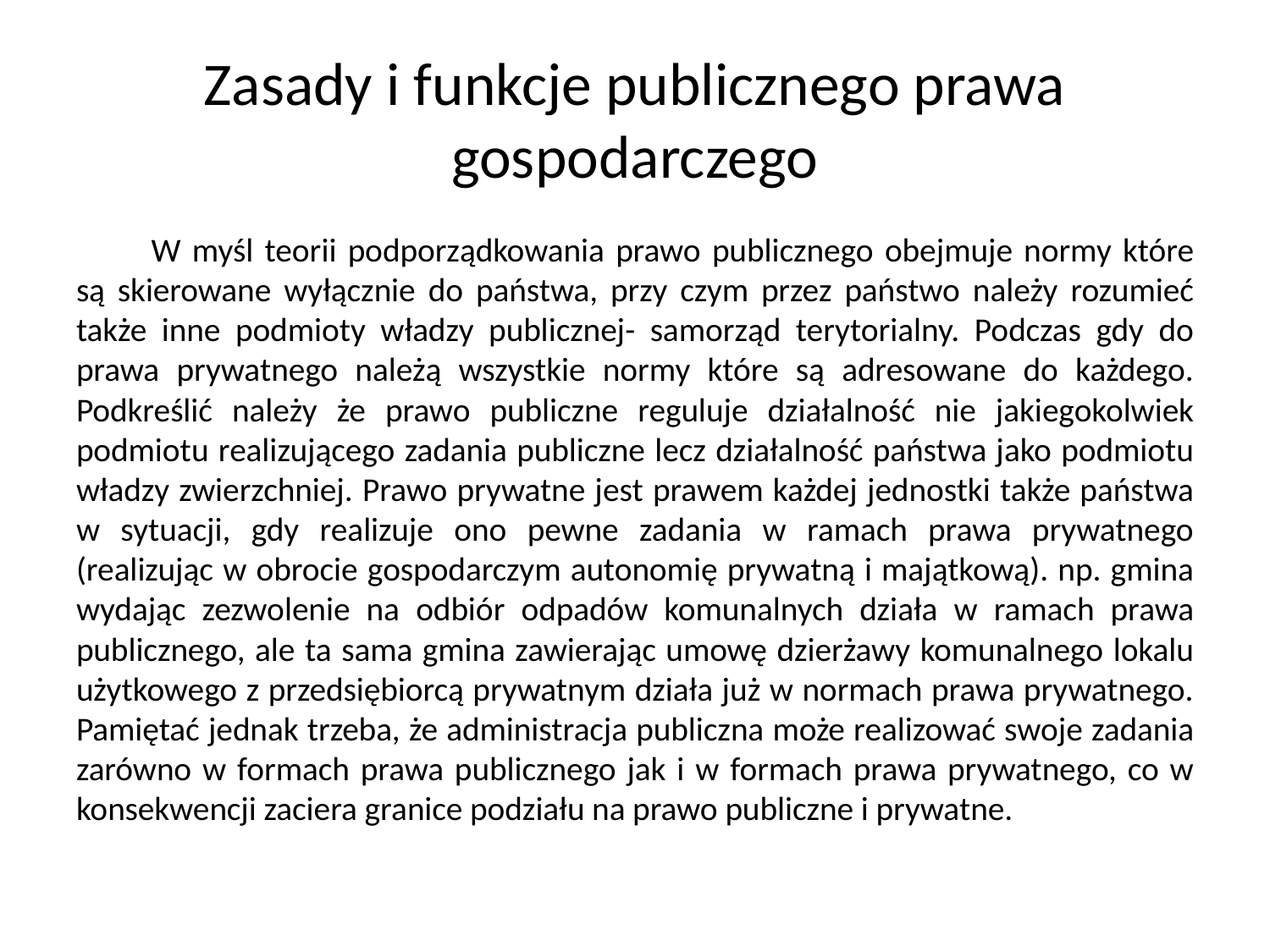

# Zasady i funkcje publicznego prawa gospodarczego
	W myśl teorii podporządkowania prawo publicznego obejmuje normy które są skierowane wyłącznie do państwa, przy czym przez państwo należy rozumieć także inne podmioty władzy publicznej- samorząd terytorialny. Podczas gdy do prawa prywatnego należą wszystkie normy które są adresowane do każdego. Podkreślić należy że prawo publiczne reguluje działalność nie jakiegokolwiek podmiotu realizującego zadania publiczne lecz działalność państwa jako podmiotu władzy zwierzchniej. Prawo prywatne jest prawem każdej jednostki także państwa w sytuacji, gdy realizuje ono pewne zadania w ramach prawa prywatnego (realizując w obrocie gospodarczym autonomię prywatną i majątkową). np. gmina wydając zezwolenie na odbiór odpadów komunalnych działa w ramach prawa publicznego, ale ta sama gmina zawierając umowę dzierżawy komunalnego lokalu użytkowego z przedsiębiorcą prywatnym działa już w normach prawa prywatnego. Pamiętać jednak trzeba, że administracja publiczna może realizować swoje zadania zarówno w formach prawa publicznego jak i w formach prawa prywatnego, co w konsekwencji zaciera granice podziału na prawo publiczne i prywatne.